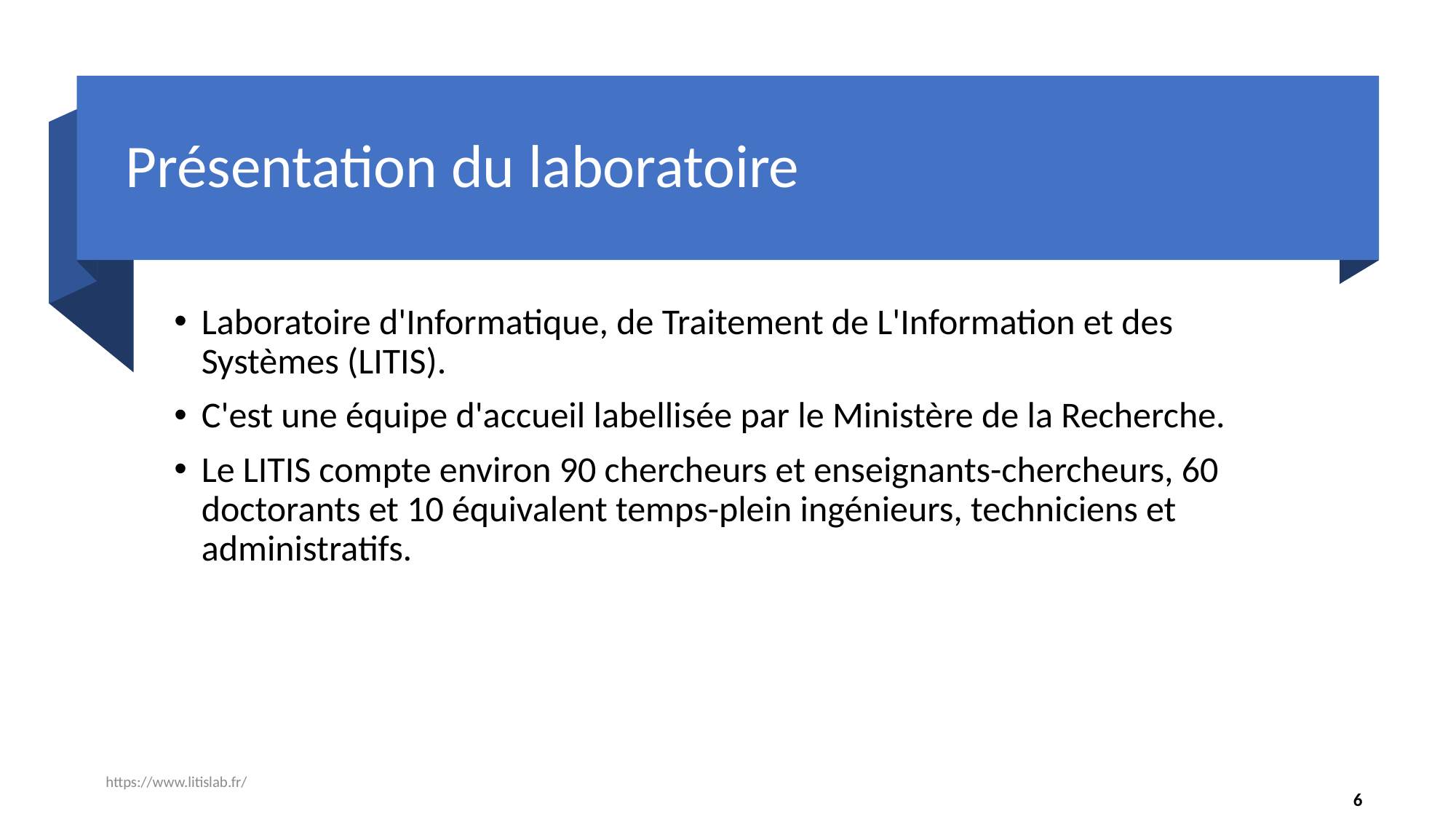

# Présentation du laboratoire

Laboratoire d'Informatique, de Traitement de L'Information et des Systèmes (LITIS).
C'est une équipe d'accueil labellisée par le Ministère de la Recherche.
Le LITIS compte environ 90 chercheurs et enseignants-chercheurs, 60 doctorants et 10 équivalent temps-plein ingénieurs, techniciens et administratifs.
https://www.litislab.fr/
6